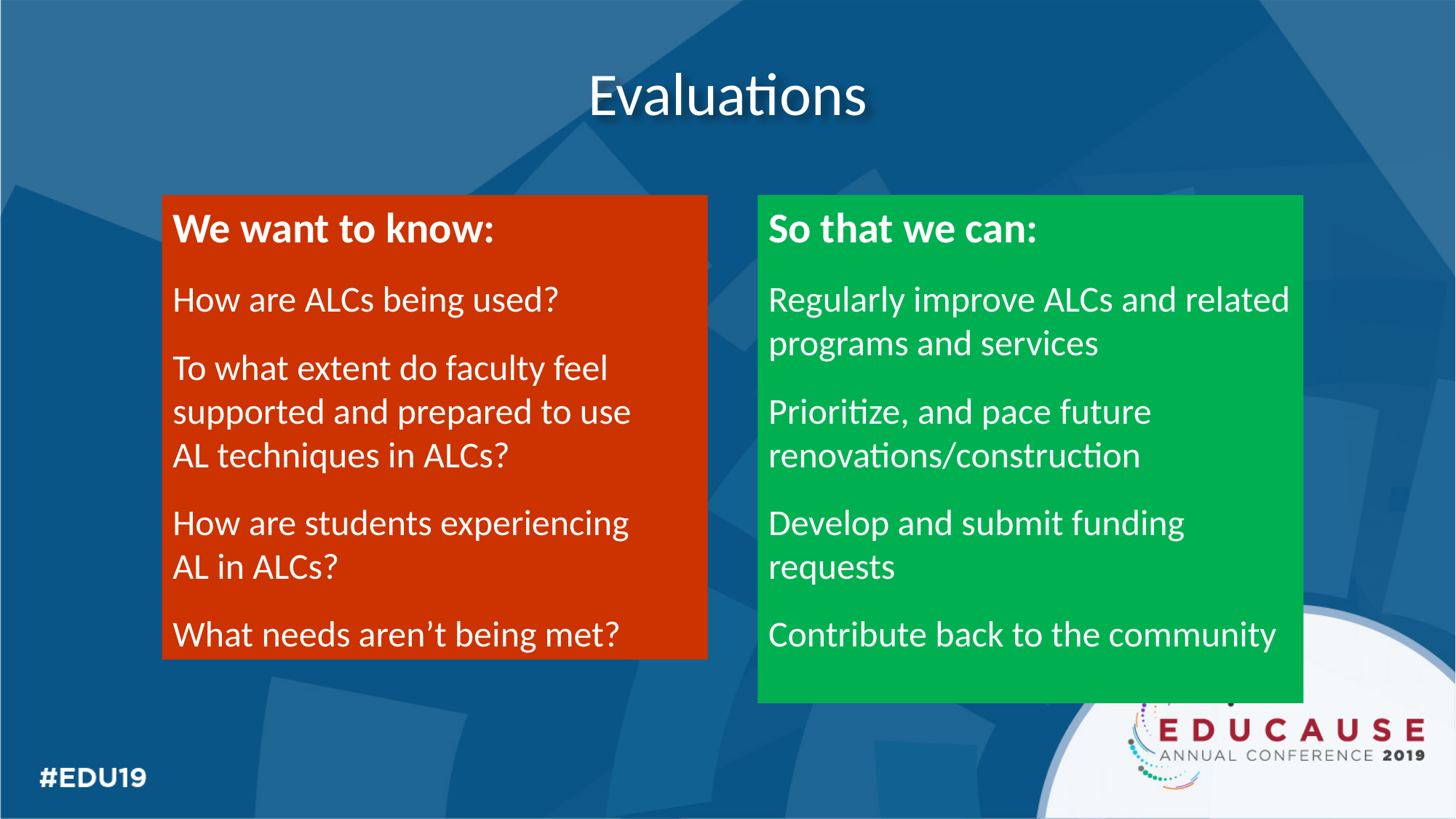

# Evaluations
We want to know:
How are ALCs being used?
To what extent do faculty feel supported and prepared to use
AL techniques in ALCs?
How are students experiencing
AL in ALCs?
What needs aren’t being met?
So that we can:
Regularly improve ALCs and related programs and services
Prioritize, and pace future renovations/construction
Develop and submit funding requests
Contribute back to the community